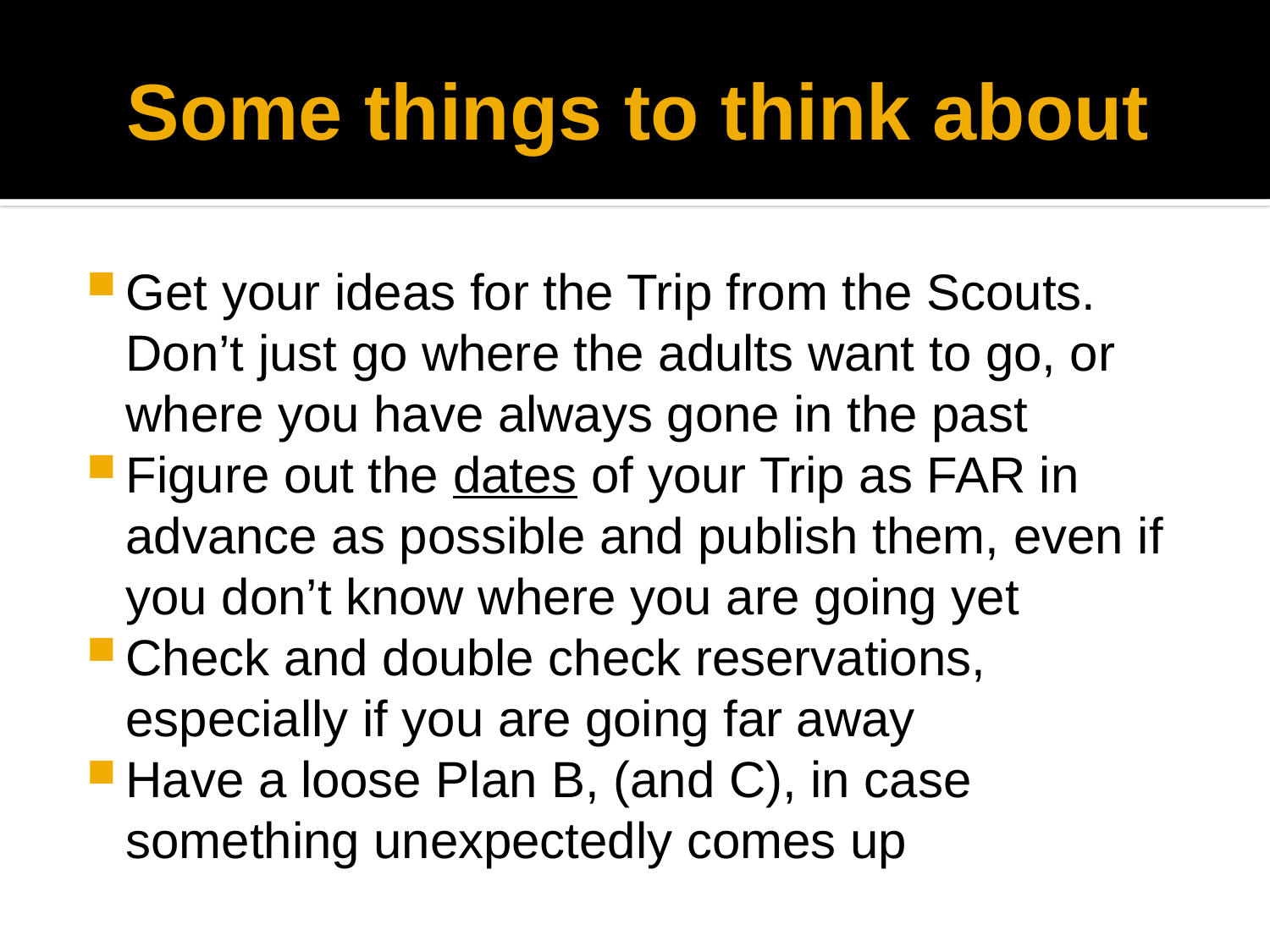

# Some things to think about
Get your ideas for the Trip from the Scouts.  Don’t just go where the adults want to go, or where you have always gone in the past
Figure out the dates of your Trip as FAR in advance as possible and publish them, even if you don’t know where you are going yet
Check and double check reservations, especially if you are going far away
Have a loose Plan B, (and C), in case something unexpectedly comes up